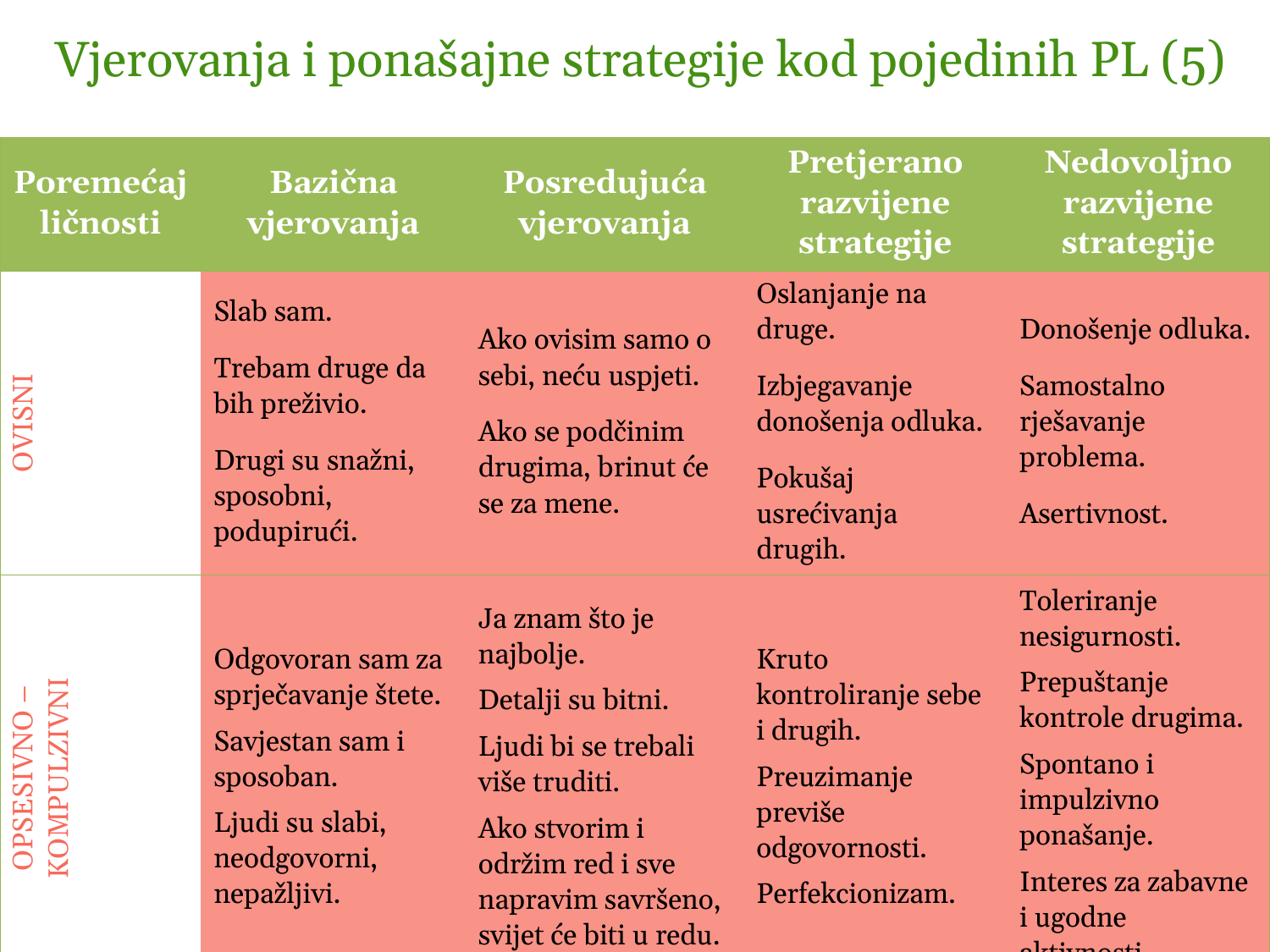

Vjerovanja i ponašajne strategije kod pojedinih PL (5)
| Poremećaj ličnosti | Bazična vjerovanja | Posredujuća vjerovanja | Pretjerano razvijene strategije | Nedovoljno razvijene strategije |
| --- | --- | --- | --- | --- |
| OVISNI | Slab sam. Trebam druge da bih preživio. Drugi su snažni, sposobni, podupirući. | Ako ovisim samo o sebi, neću uspjeti. Ako se podčinim drugima, brinut će se za mene. | Oslanjanje na druge. Izbjegavanje donošenja odluka. Pokušaj usrećivanja drugih. | Donošenje odluka. Samostalno rješavanje problema. Asertivnost. |
| OPSESIVNO – KOMPULZIVNI | Odgovoran sam za sprječavanje štete. Savjestan sam i sposoban. Ljudi su slabi, neodgovorni, nepažljivi. | Ja znam što je najbolje. Detalji su bitni. Ljudi bi se trebali više truditi. Ako stvorim i održim red i sve napravim savršeno, svijet će biti u redu. | Kruto kontroliranje sebe i drugih. Preuzimanje previše odgovornosti. Perfekcionizam. | Toleriranje nesigurnosti. Prepuštanje kontrole drugima. Spontano i impulzivno ponašanje. Interes za zabavne i ugodne aktivnosti. |